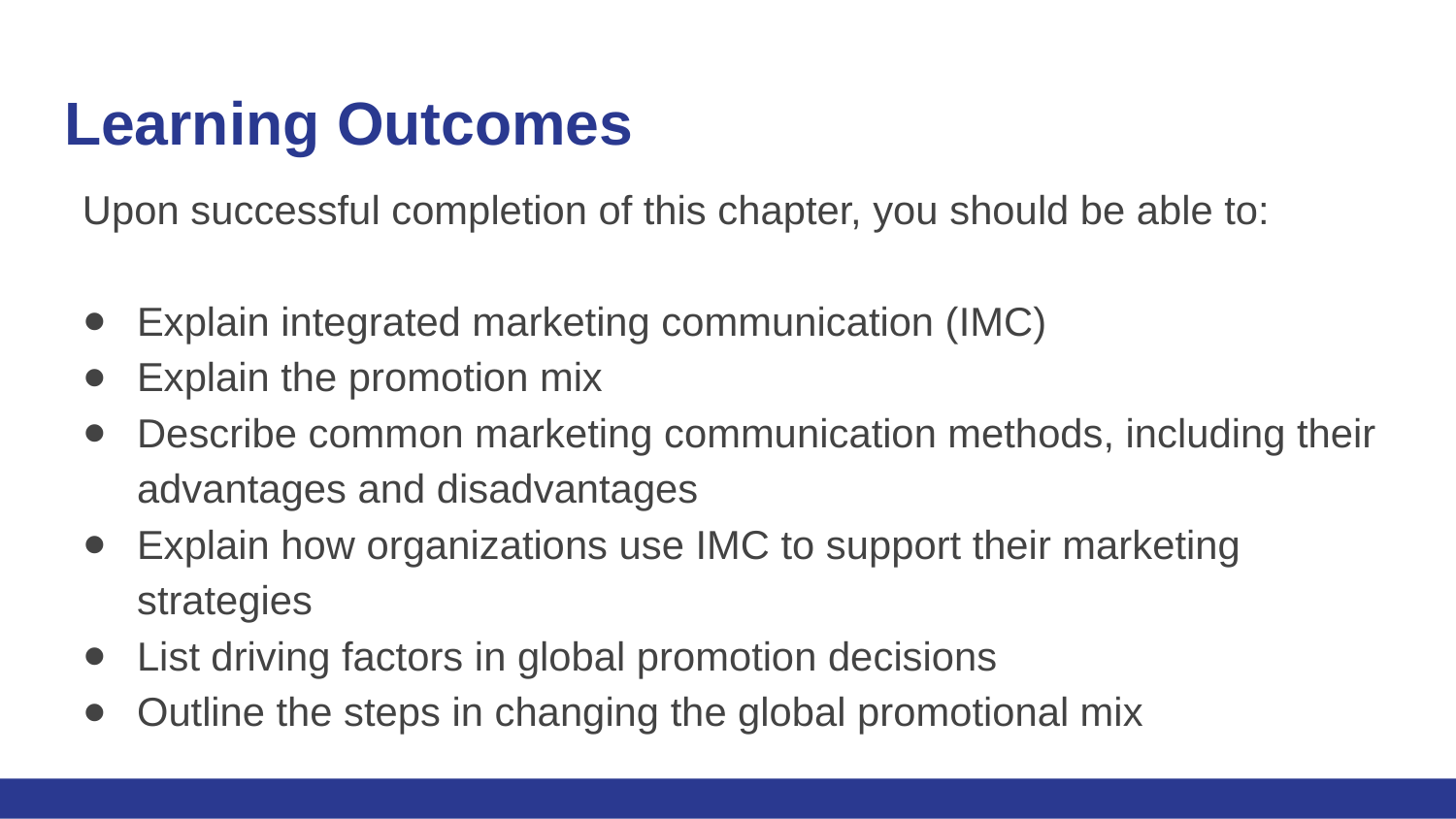

# Learning Outcomes
Upon successful completion of this chapter, you should be able to:

Explain integrated marketing communication (IMC)
Explain the promotion mix
Describe common marketing communication methods, including their advantages and disadvantages
Explain how organizations use IMC to support their marketing strategies
List driving factors in global promotion decisions
Outline the steps in changing the global promotional mix